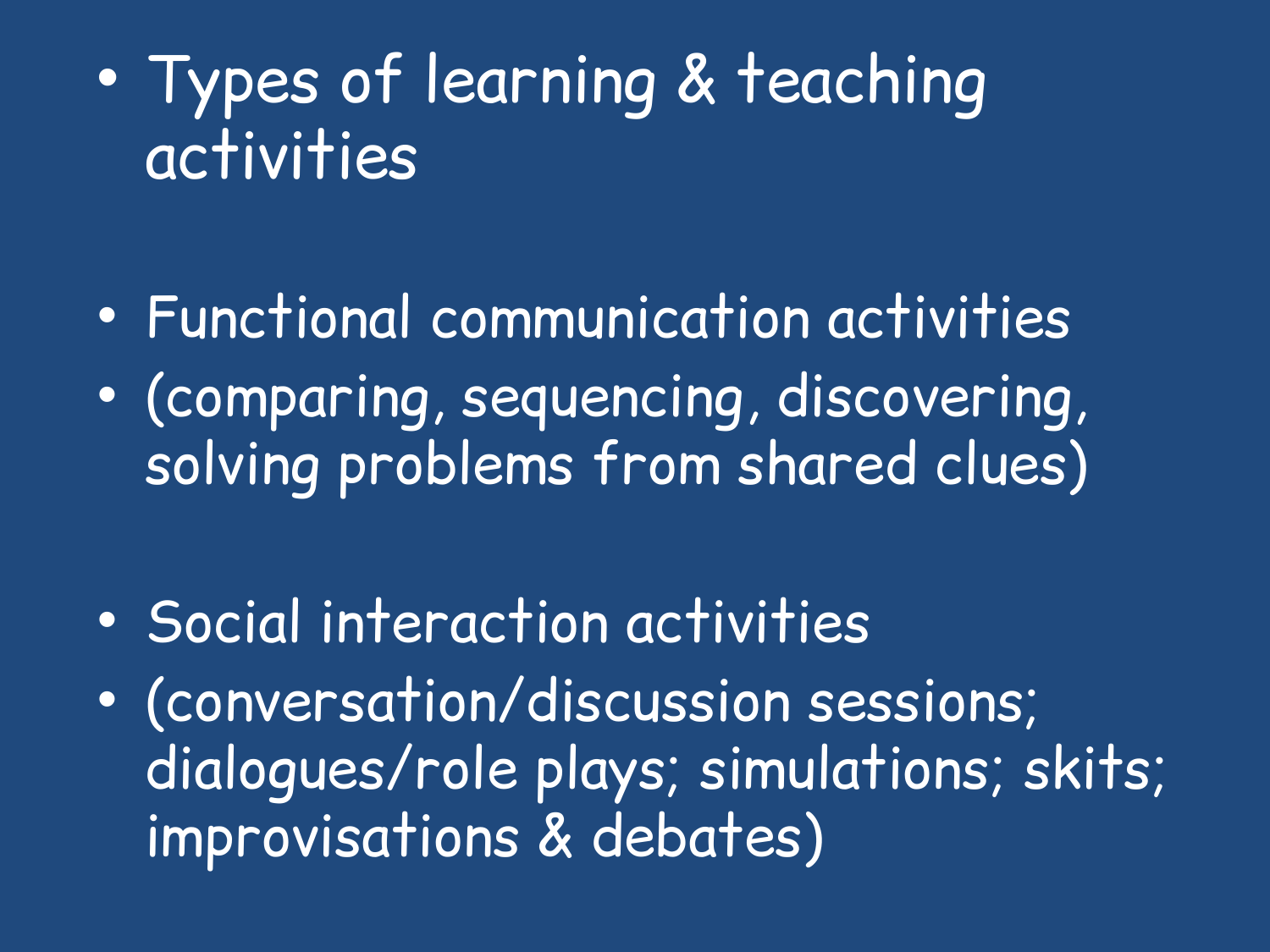

Types of learning & teaching activities

Functional communication activities
(comparing, sequencing, discovering, solving problems from shared clues)

Social interaction activities
(conversation/discussion sessions; dialogues/role plays; simulations; skits; improvisations & debates)